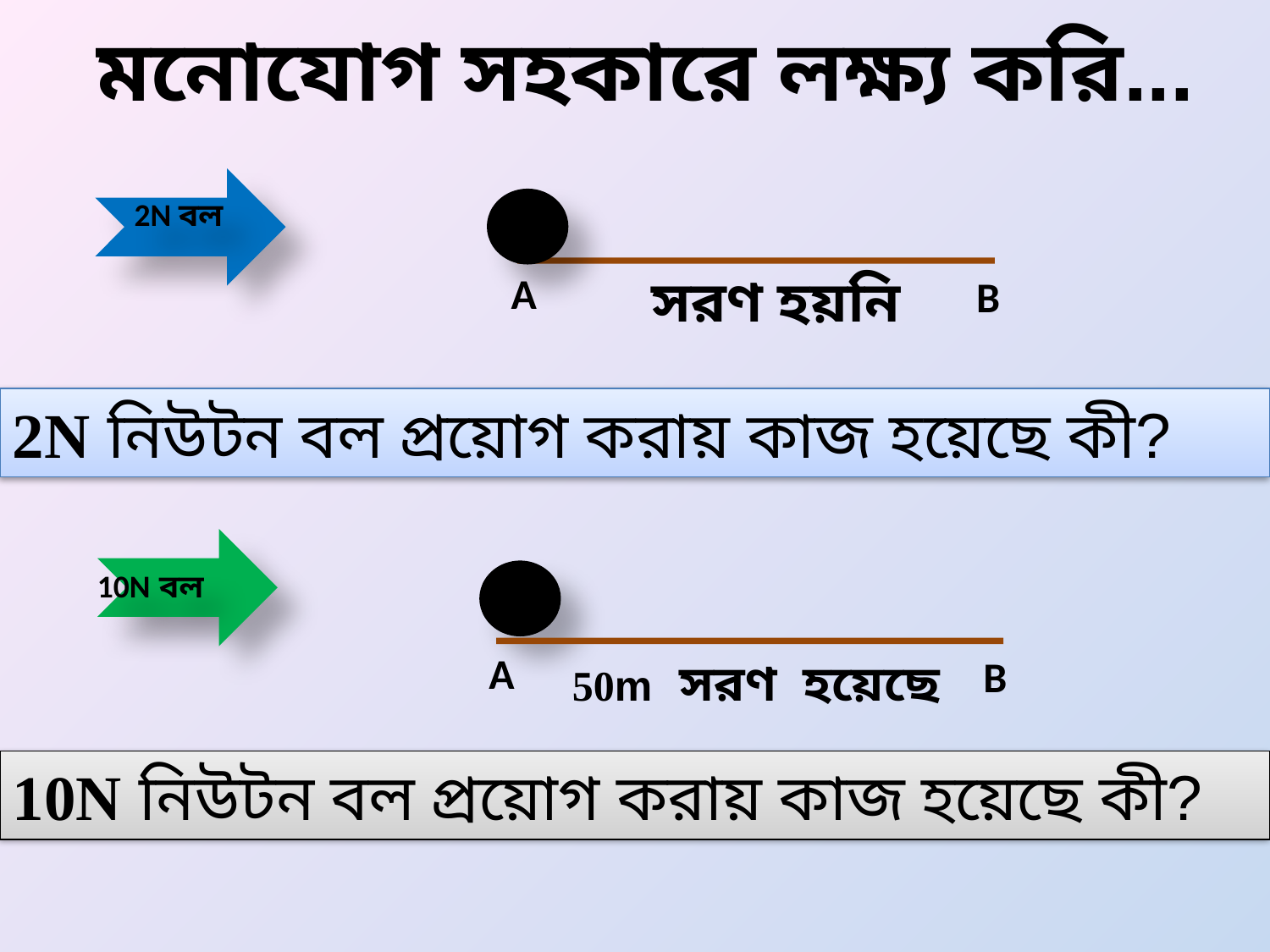

মনোযোগ সহকারে লক্ষ্য করি...

2N বল

A
B
 সরণ হয়নি
2N নিউটন বল প্রয়োগ করায় কাজ হয়েছে কী?

10N বল

A
B
 50m  সরণ  হয়েছে
10N নিউটন বল প্রয়োগ করায় কাজ হয়েছে কী?